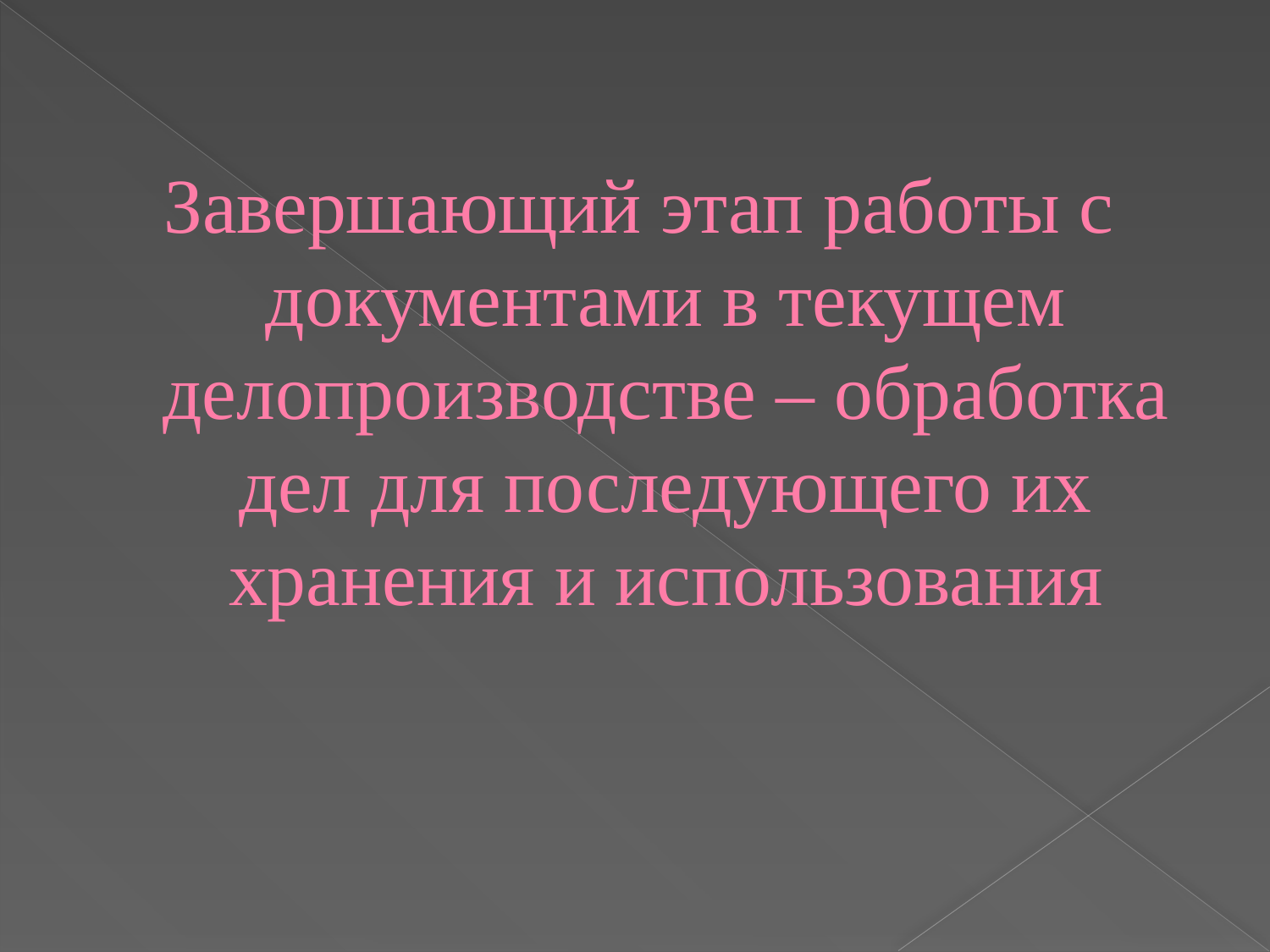

#
Завершающий этап работы с документами в текущем делопроизводстве – обработка дел для последующего их хранения и использования